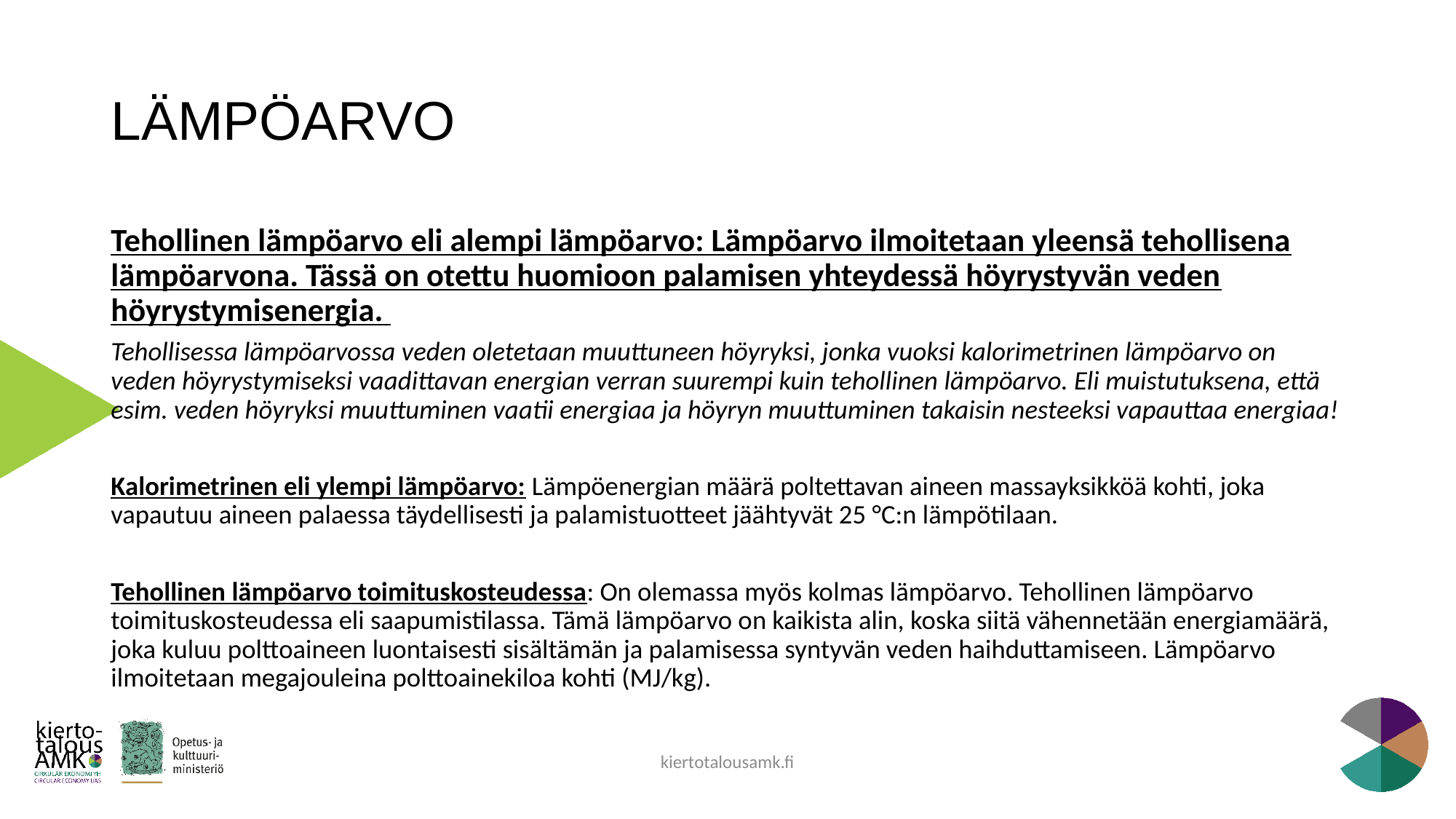

# LÄMPÖARVO
Tehollinen lämpöarvo eli alempi lämpöarvo: Lämpöarvo ilmoitetaan yleensä tehollisena lämpöarvona. Tässä on otettu huomioon palamisen yhteydessä höyrystyvän veden höyrystymisenergia.
Tehollisessa lämpöarvossa veden oletetaan muuttuneen höyryksi, jonka vuoksi kalorimetrinen lämpöarvo on veden höyrystymiseksi vaadittavan energian verran suurempi kuin tehollinen lämpöarvo. Eli muistutuksena, että esim. veden höyryksi muuttuminen vaatii energiaa ja höyryn muuttuminen takaisin nesteeksi vapauttaa energiaa!

Kalorimetrinen eli ylempi lämpöarvo: Lämpöenergian määrä poltettavan aineen massayksikköä kohti, joka vapautuu aineen palaessa täydellisesti ja palamistuotteet jäähtyvät 25 °C:n lämpötilaan.

Tehollinen lämpöarvo toimituskosteudessa: On olemassa myös kolmas lämpöarvo. Tehollinen lämpöarvo toimituskosteudessa eli saapumistilassa. Tämä lämpöarvo on kaikista alin, koska siitä vähennetään energiamäärä, joka kuluu polttoaineen luontaisesti sisältämän ja palamisessa syntyvän veden haihduttamiseen. Lämpöarvo ilmoitetaan megajouleina polttoainekiloa kohti (MJ/kg).
kiertotalousamk.fi